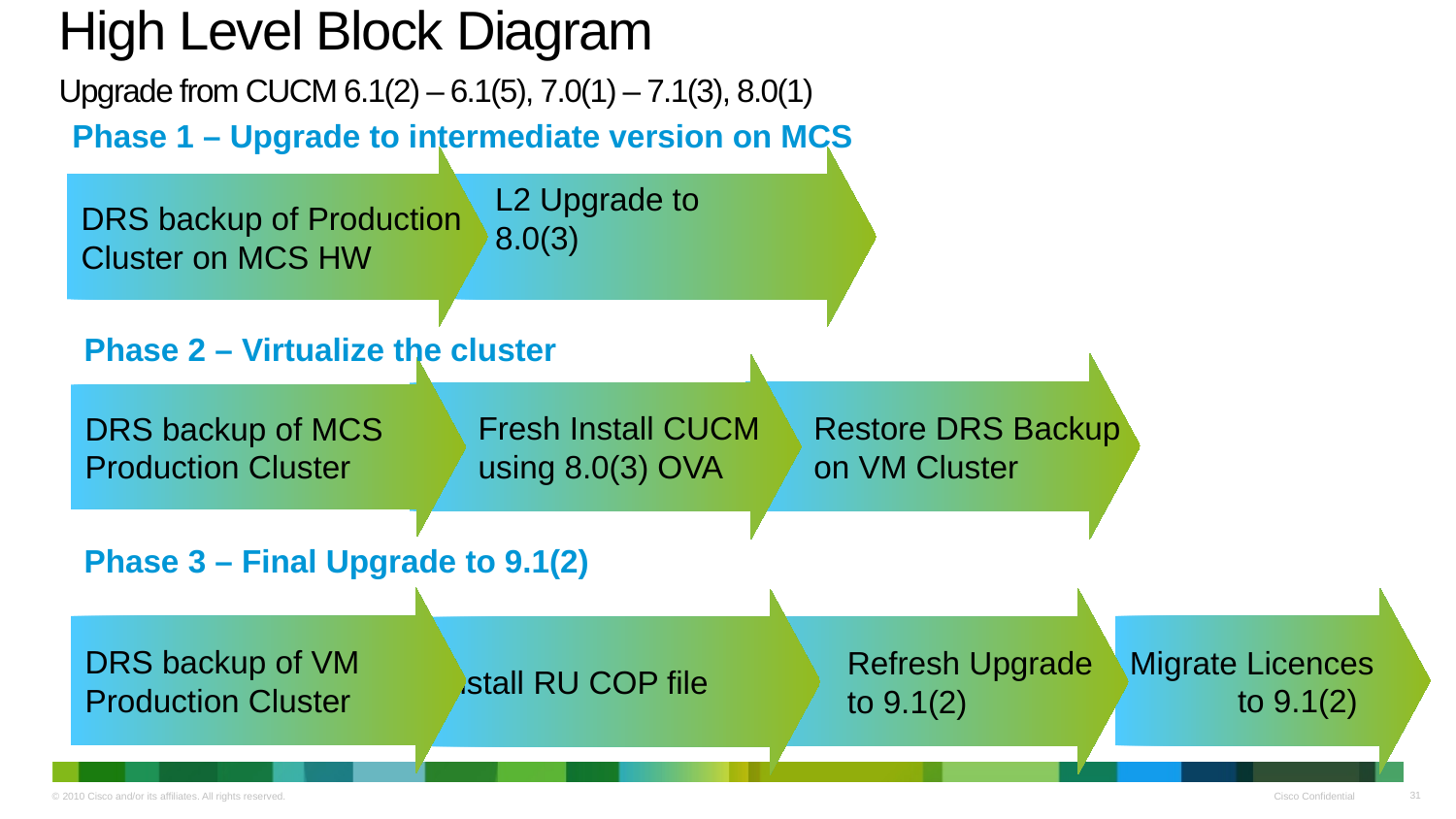

# High Level Block Diagram Upgrade from CUCM 6.1(2) – 6.1(5), 7.0(1) – 7.1(3), 8.0(1)
Phase 1 – Upgrade to intermediate version on MCS
DRS backup of Production
Cluster on MCS HW
   L2 Upgrade to
   8.0(3)

Phase 2 – Virtualize the cluster

      Restore DRS Backup
      on VM Cluster

      Fresh Install CUCM
      using 8.0(3) OVA
DRS backup of MCS
Production Cluster
Phase 3 – Final Upgrade to 9.1(2)
Migrate Licences
            to 9.1(2)
DRS backup of VM
Production Cluster
            Refresh Upgrade
            to 9.1(2)
Install RU COP file